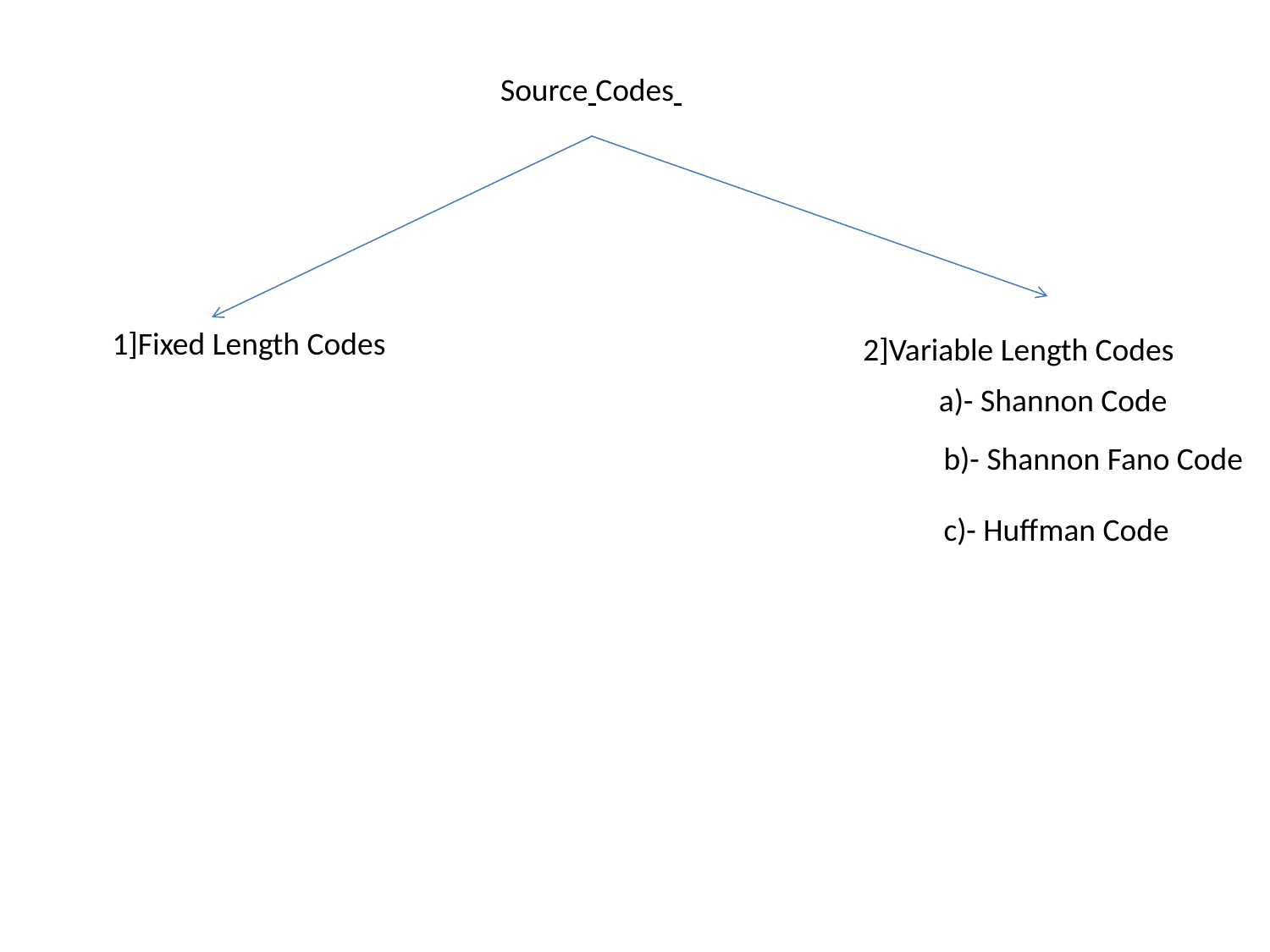

Source Codes
1]Fixed Length Codes
2]Variable Length Codes
a)- Shannon Code
b)- Shannon Fano Code
c)- Huffman Code